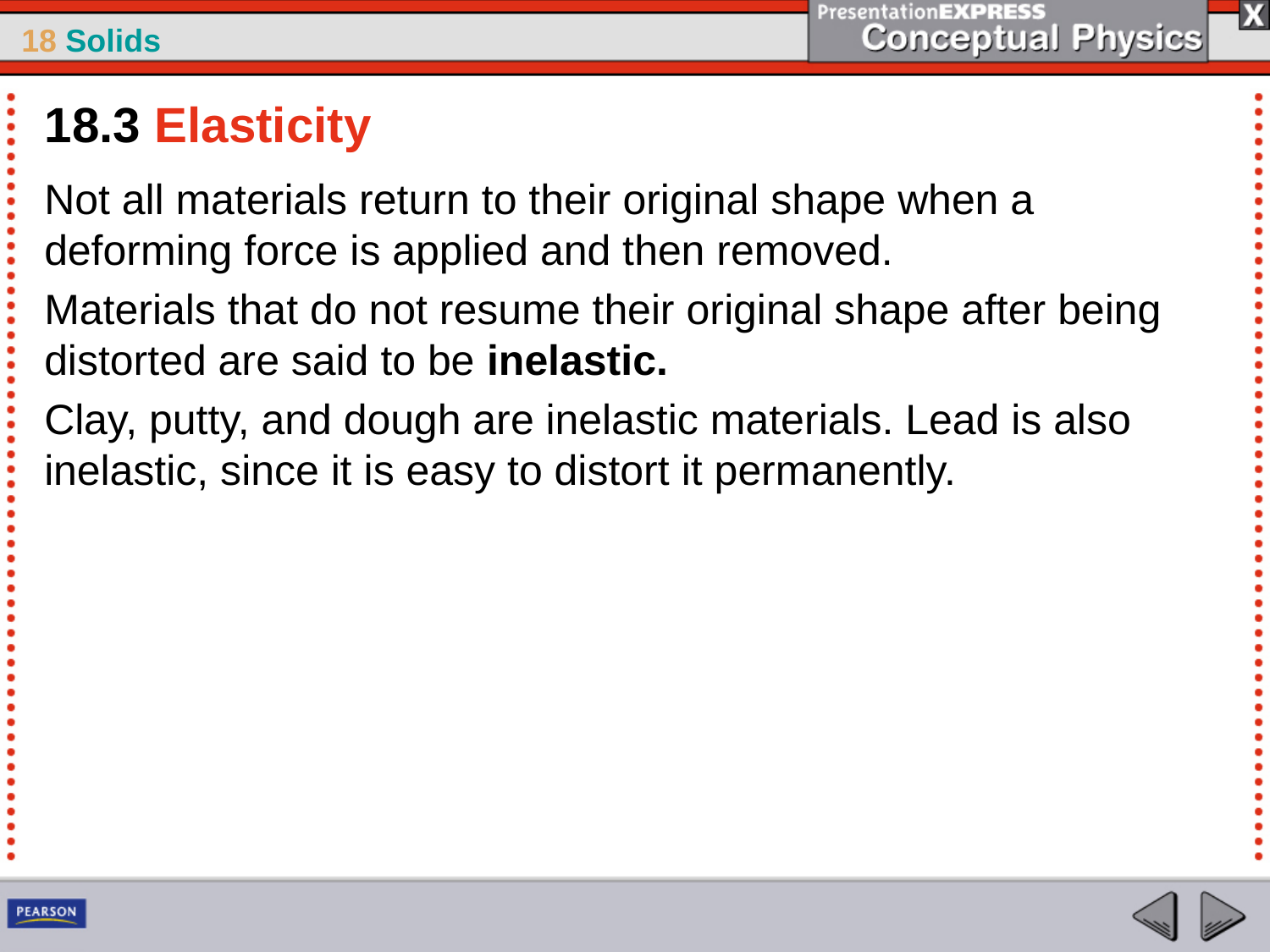

18.3 Elasticity
Not all materials return to their original shape when a deforming force is applied and then removed.
Materials that do not resume their original shape after being distorted are said to be inelastic.
Clay, putty, and dough are inelastic materials. Lead is also inelastic, since it is easy to distort it permanently.